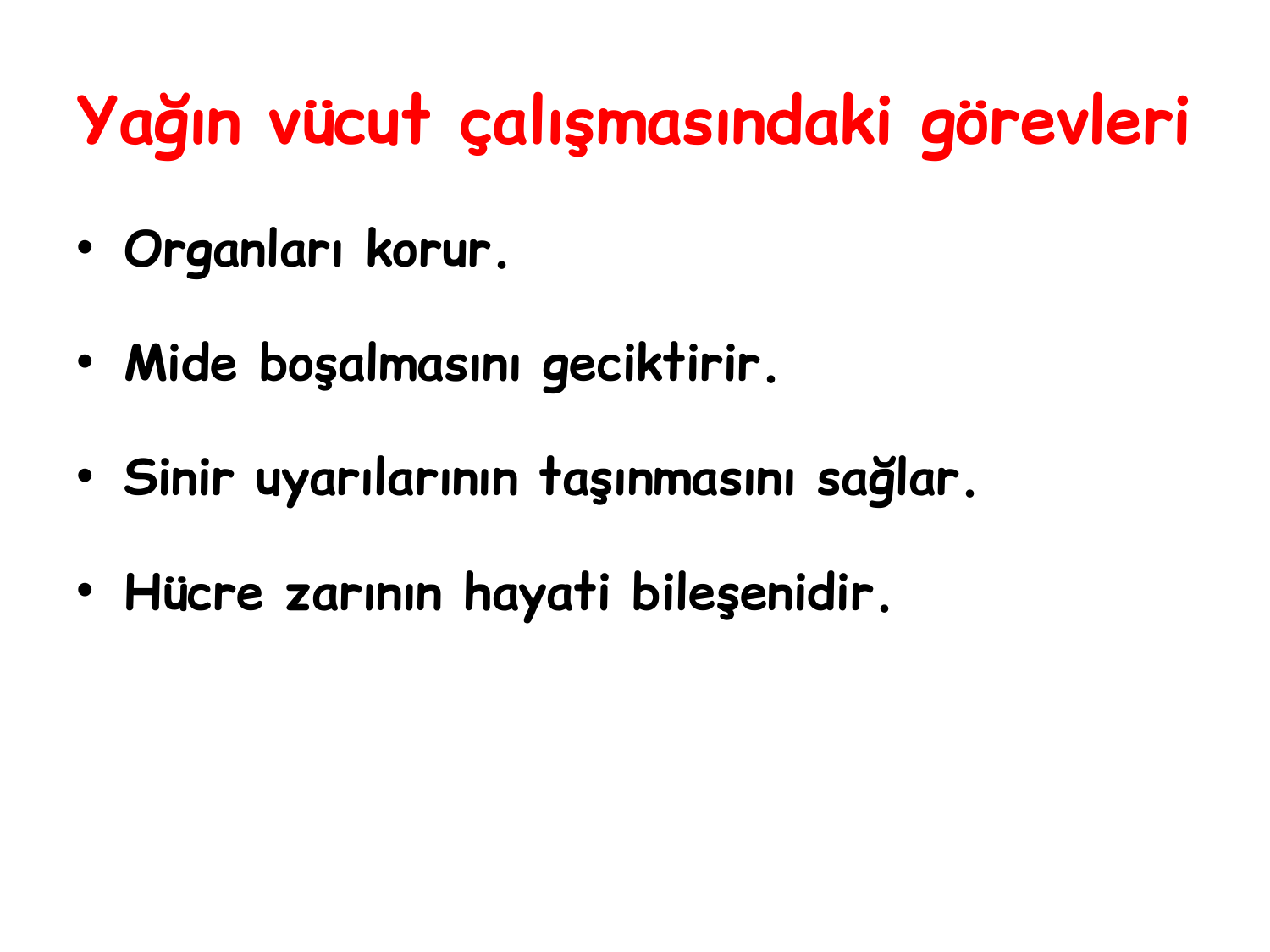

# Yağın vücut çalışmasındaki görevleri
Organları korur.

Mide boşalmasını geciktirir.

Sinir uyarılarının taşınmasını sağlar.

Hücre zarının hayati bileşenidir.